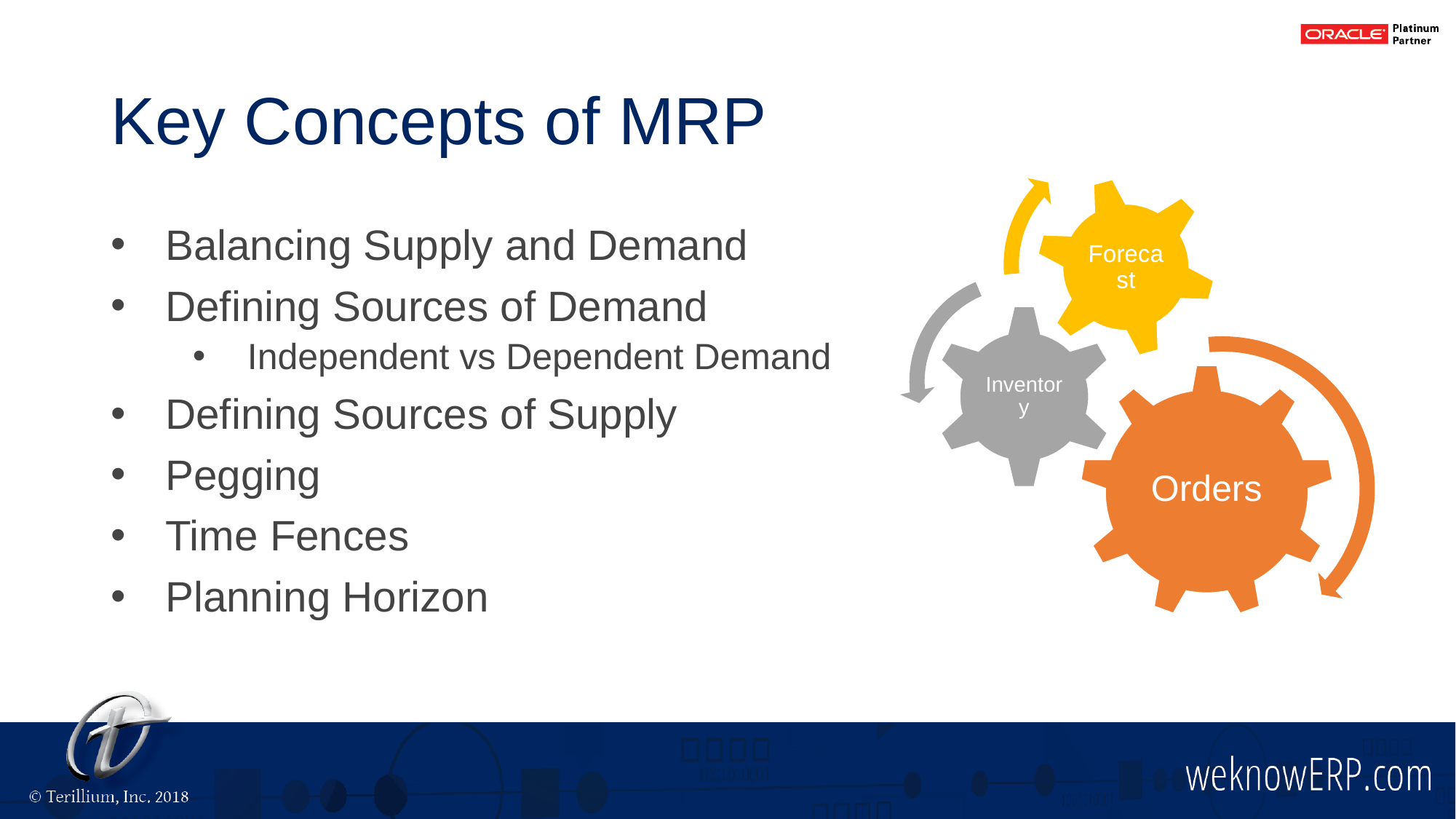

# Key Concepts of MRP
Orders
Inventory
Forecast
Balancing Supply and Demand
Defining Sources of Demand
Independent vs Dependent Demand
Defining Sources of Supply
Pegging
Time Fences
Planning Horizon